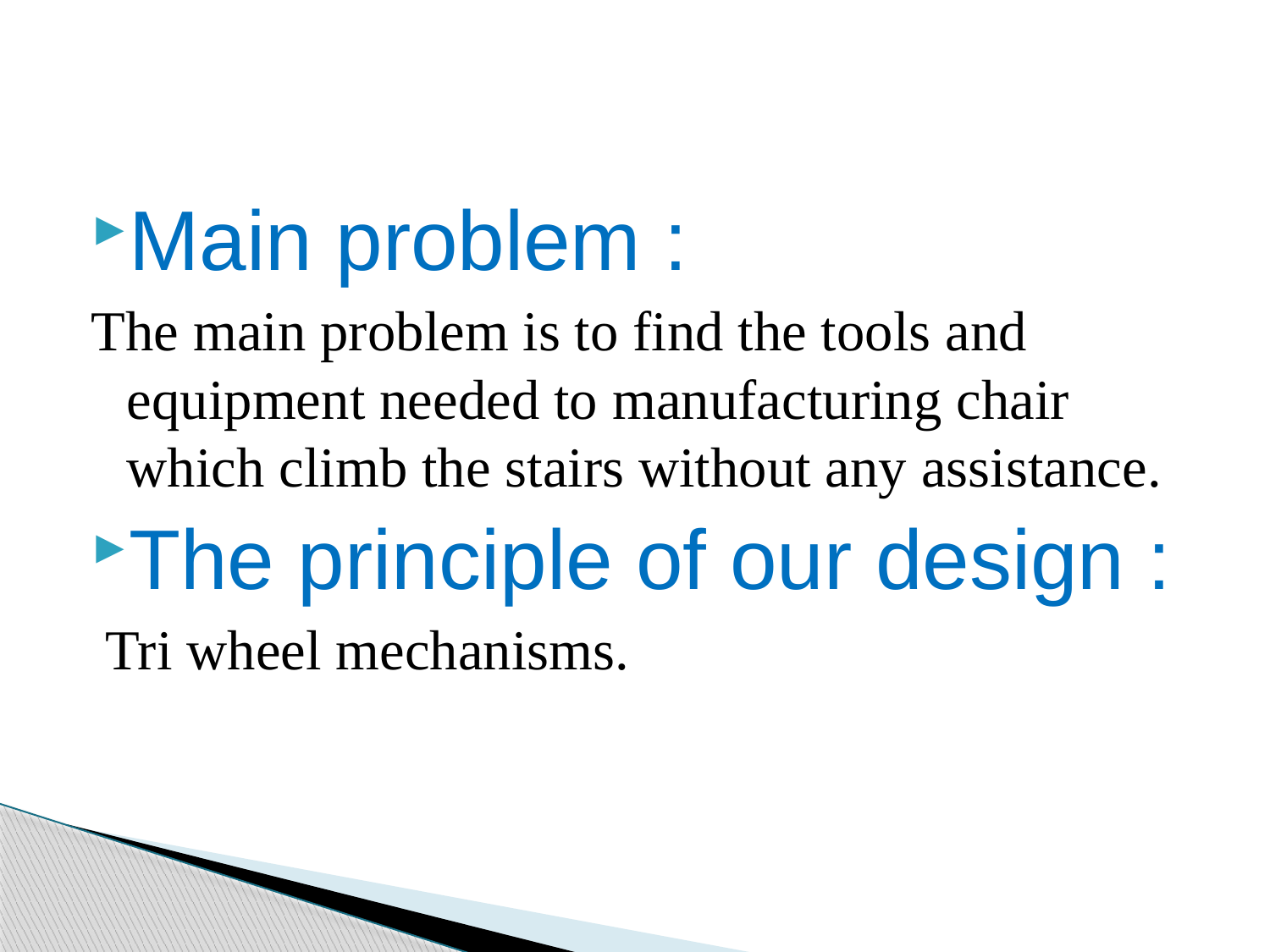

Main problem :
The main problem is to find the tools and equipment needed to manufacturing chair which climb the stairs without any assistance.
The principle of our design :
 Tri wheel mechanisms.